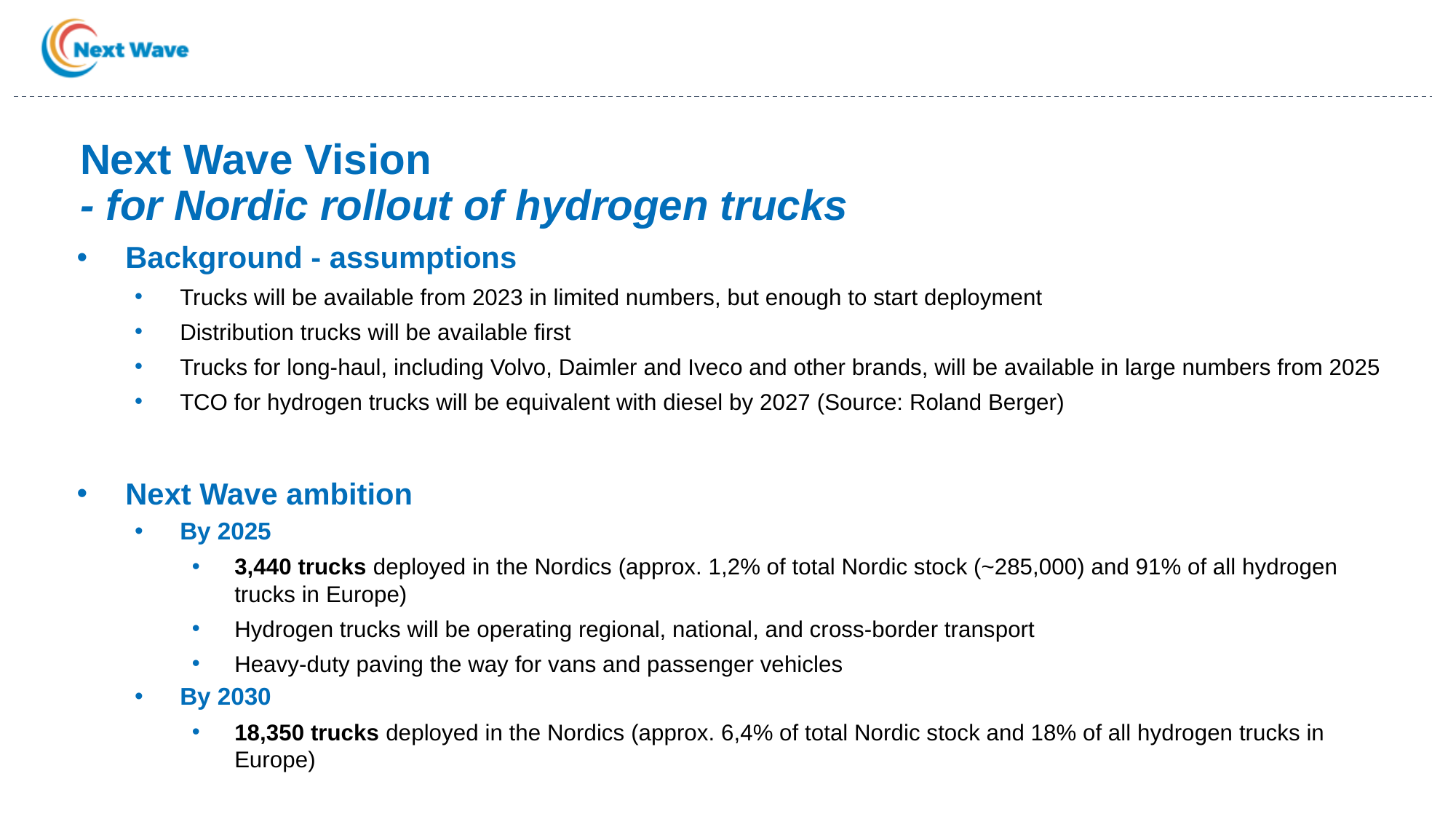

# Next Wave Vision - for Nordic rollout of hydrogen trucks
Background - assumptions
Trucks will be available from 2023 in limited numbers, but enough to start deployment
Distribution trucks will be available first
Trucks for long-haul, including Volvo, Daimler and Iveco and other brands, will be available in large numbers from 2025
TCO for hydrogen trucks will be equivalent with diesel by 2027 (Source: Roland Berger)

Next Wave ambition
By 2025
3,440 trucks deployed in the Nordics (approx. 1,2% of total Nordic stock (~285,000) and 91% of all hydrogen trucks in Europe)
Hydrogen trucks will be operating regional, national, and cross-border transport
Heavy-duty paving the way for vans and passenger vehicles
By 2030
18,350 trucks deployed in the Nordics (approx. 6,4% of total Nordic stock and 18% of all hydrogen trucks in Europe)